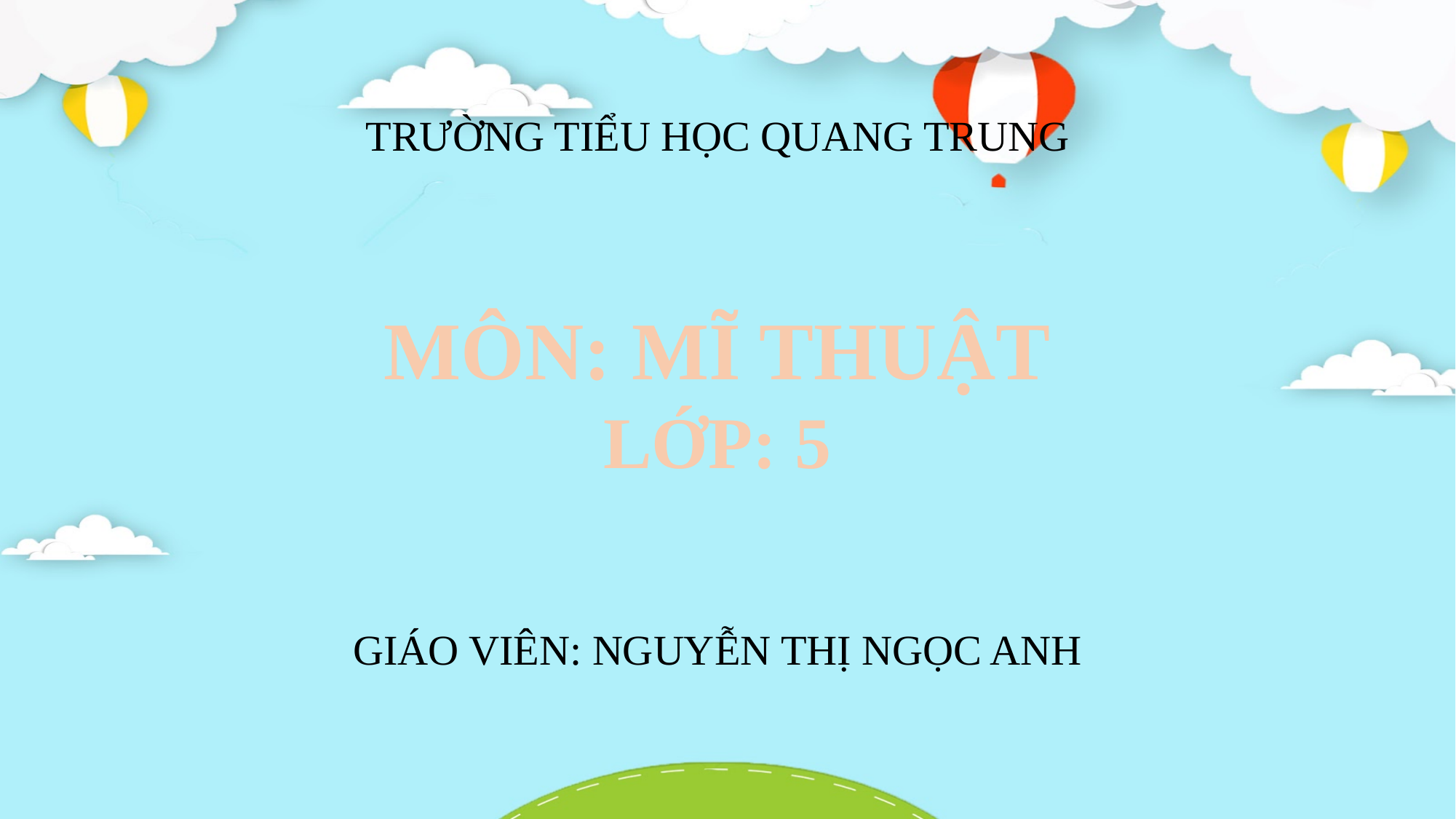

TRƯỜNG TIỂU HỌC QUANG TRUNG
MÔN: MĨ THUẬT
LỚP: 5
GIÁO VIÊN: NGUYỄN THỊ NGỌC ANH